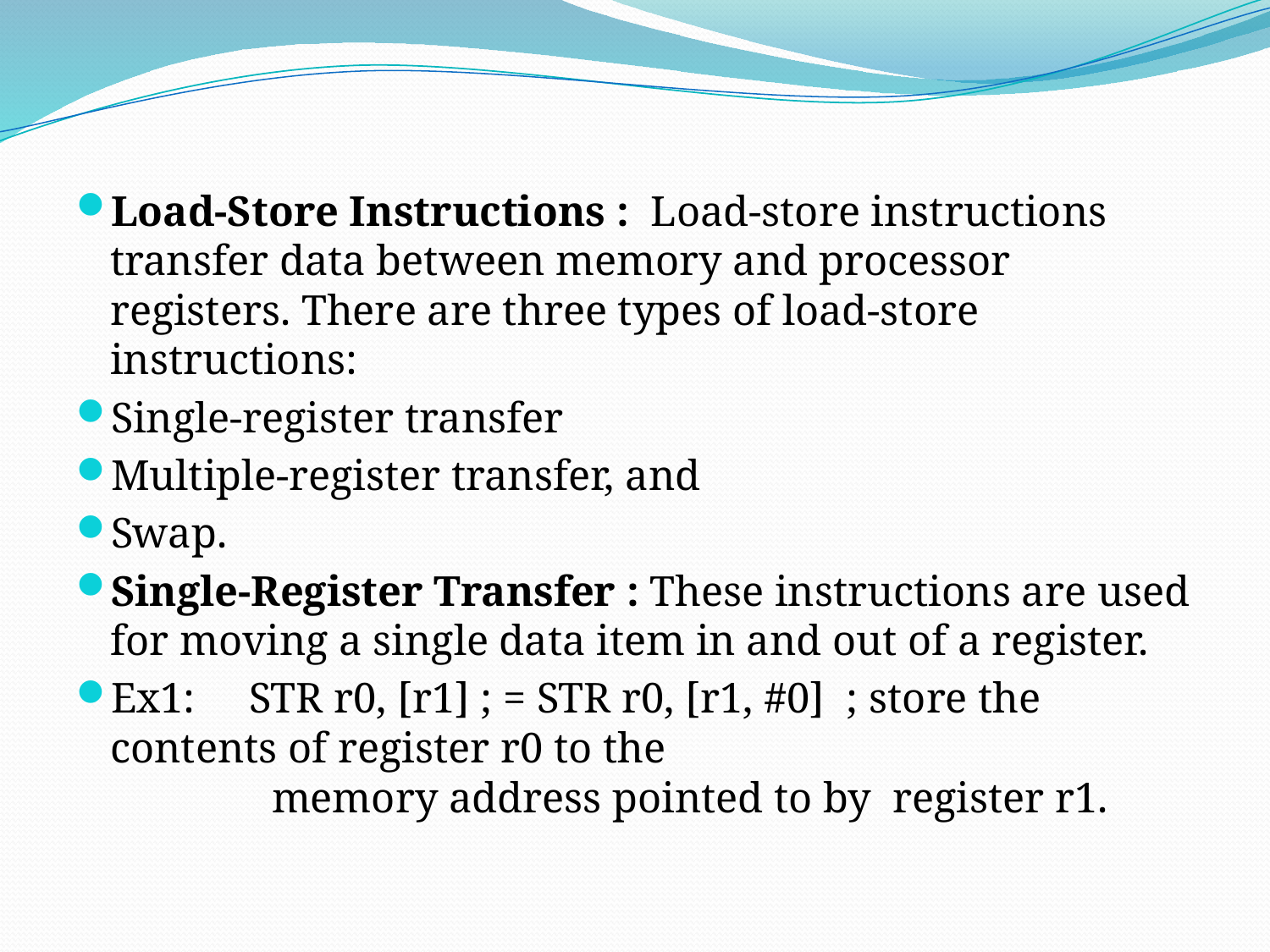

Load-Store Instructions :  Load-store instructions transfer data between memory and processor registers. There are three types of load-store instructions:
Single-register transfer
Multiple-register transfer, and
Swap.
Single-Register Transfer : These instructions are used for moving a single data item in and out of a register.
Ex1:     STR r0, [r1] ; = STR r0, [r1, #0]  ; store the contents of register r0 to the                                                                memory address pointed to by  register r1.